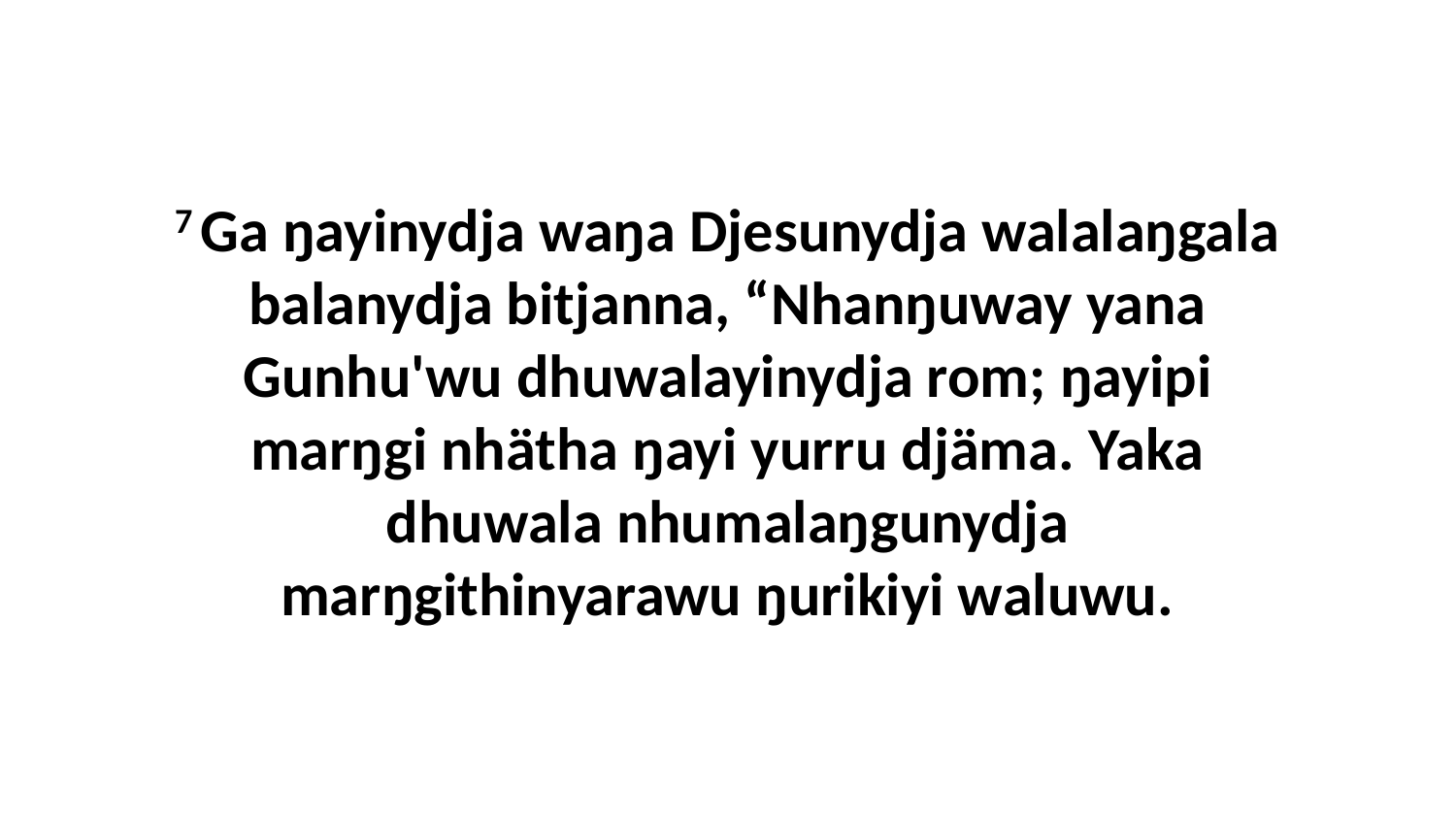

7 Ga ŋayinydja waŋa Djesunydja walalaŋgala balanydja bitjanna, “Nhanŋuway yana Gunhu'wu dhuwalayinydja rom; ŋayipi marŋgi nhätha ŋayi yurru djäma. Yaka dhuwala nhumalaŋgunydja marŋgithinyarawu ŋurikiyi waluwu.